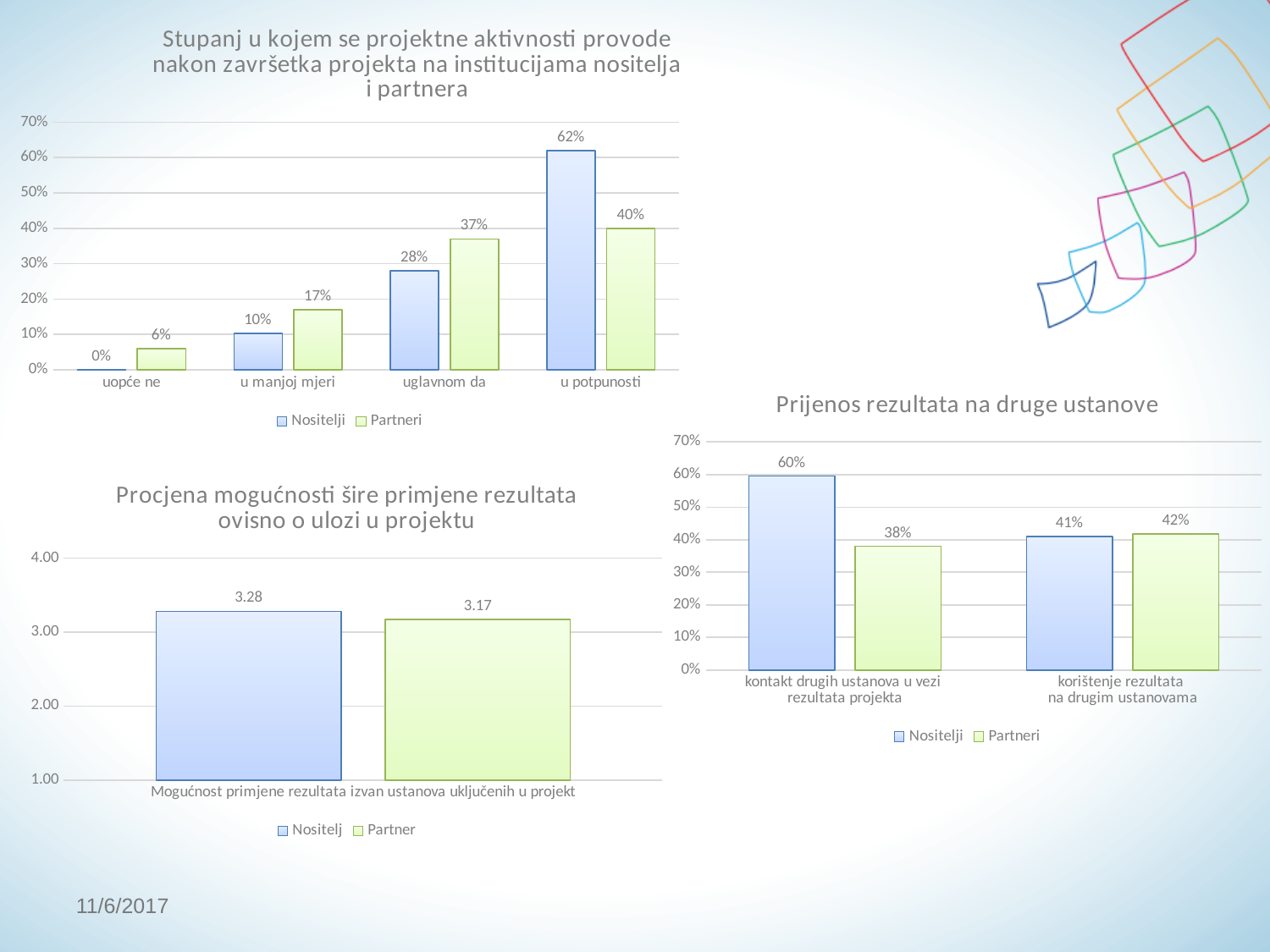

### Chart: Stupanj u kojem se projektne aktivnosti provode nakon završetka projekta na institucijama nositelja i partnera

| Category | Nositelji | Partneri |
|---|---|---|
| uopće ne | 0.0 | 0.06 |
| u manjoj mjeri | 0.103 | 0.17 |
| uglavnom da | 0.28 | 0.37 |
| u potpunosti | 0.62 | 0.4 |

### Chart: Prijenos rezultata na druge ustanove

| Category | Nositelji | Partneri |
|---|---|---|
| kontakt drugih ustanova u vezi
rezultata projekta | 0.595 | 0.38 |
| korištenje rezultata
na drugim ustanovama | 0.41 | 0.418 |

### Chart: Procjena mogućnosti šire primjene rezultata ovisno o ulozi u projektu

| Category | Nositelj | Partner |
|---|---|---|
| Mogućnost primjene rezultata izvan ustanova uključenih u projekt | 3.28099173553719 | 3.173469387755102 |